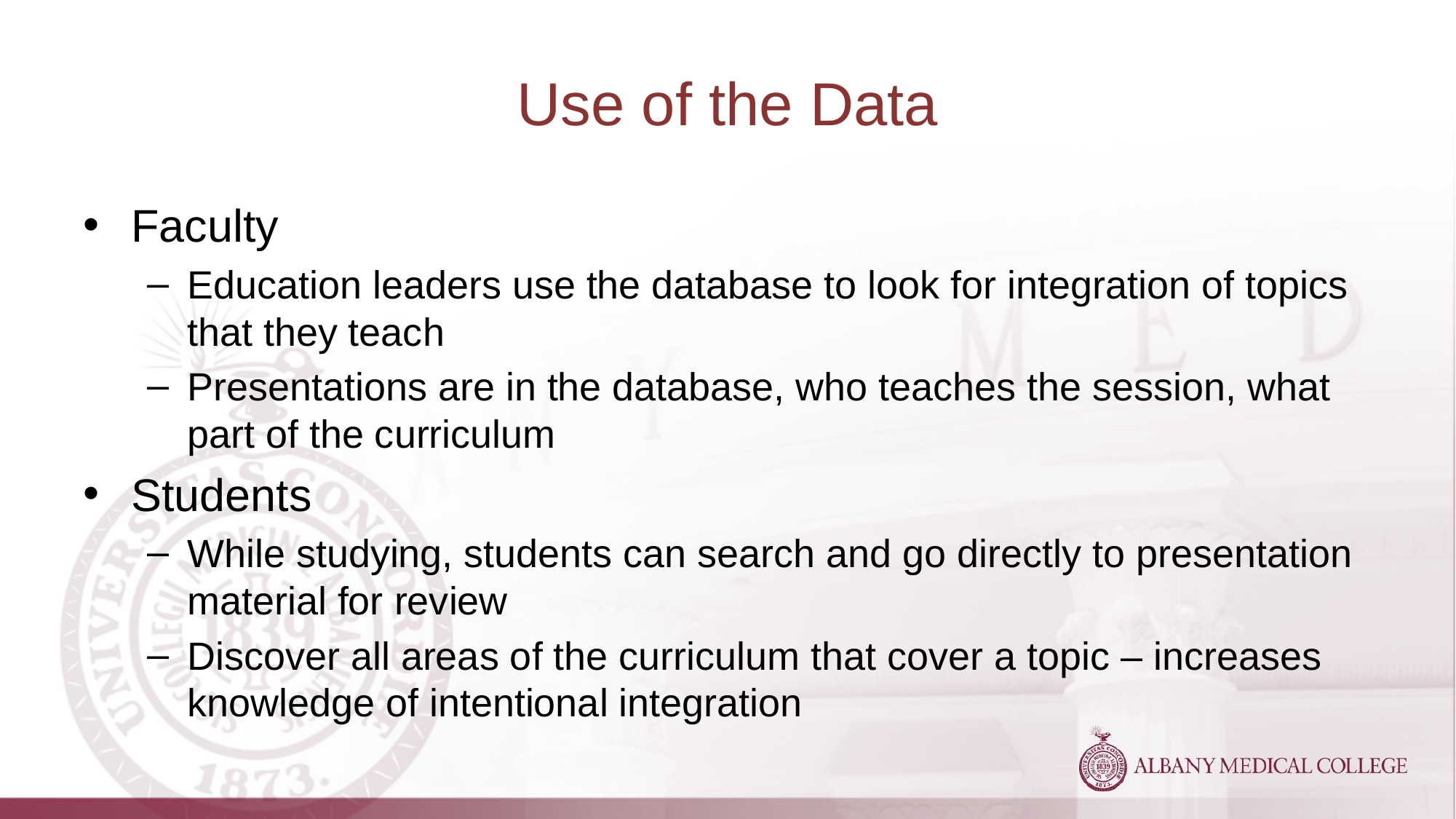

# Use of the Data
Faculty
Education leaders use the database to look for integration of topics that they teach
Presentations are in the database, who teaches the session, what part of the curriculum
Students
While studying, students can search and go directly to presentation material for review
Discover all areas of the curriculum that cover a topic – increases knowledge of intentional integration